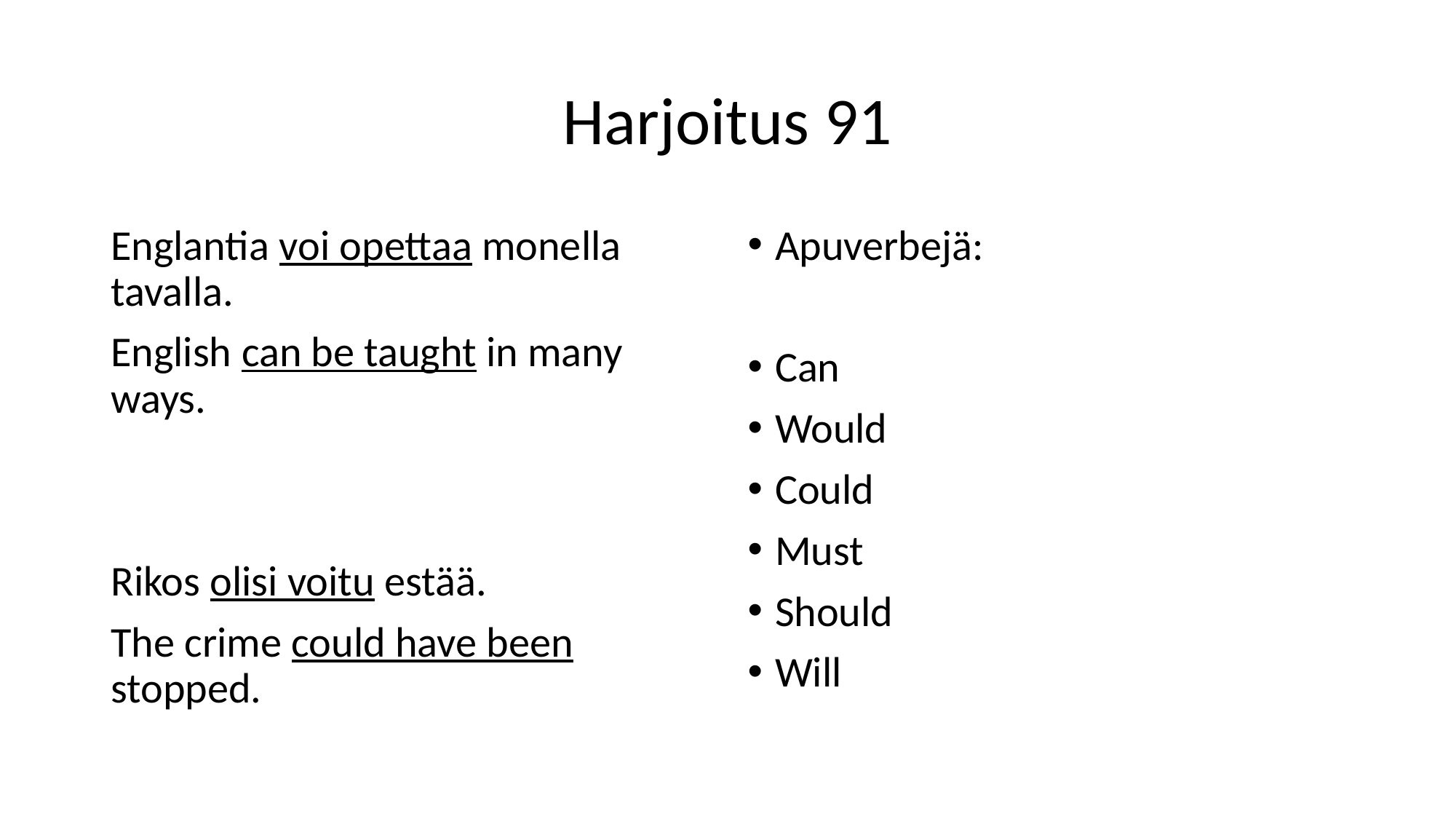

# Harjoitus 91
Englantia voi opettaa monella tavalla.
English can be taught in many ways.

Rikos olisi voitu estää.
The crime could have been stopped.

Apuverbejä:

Can
Would
Could
Must
Should
Will